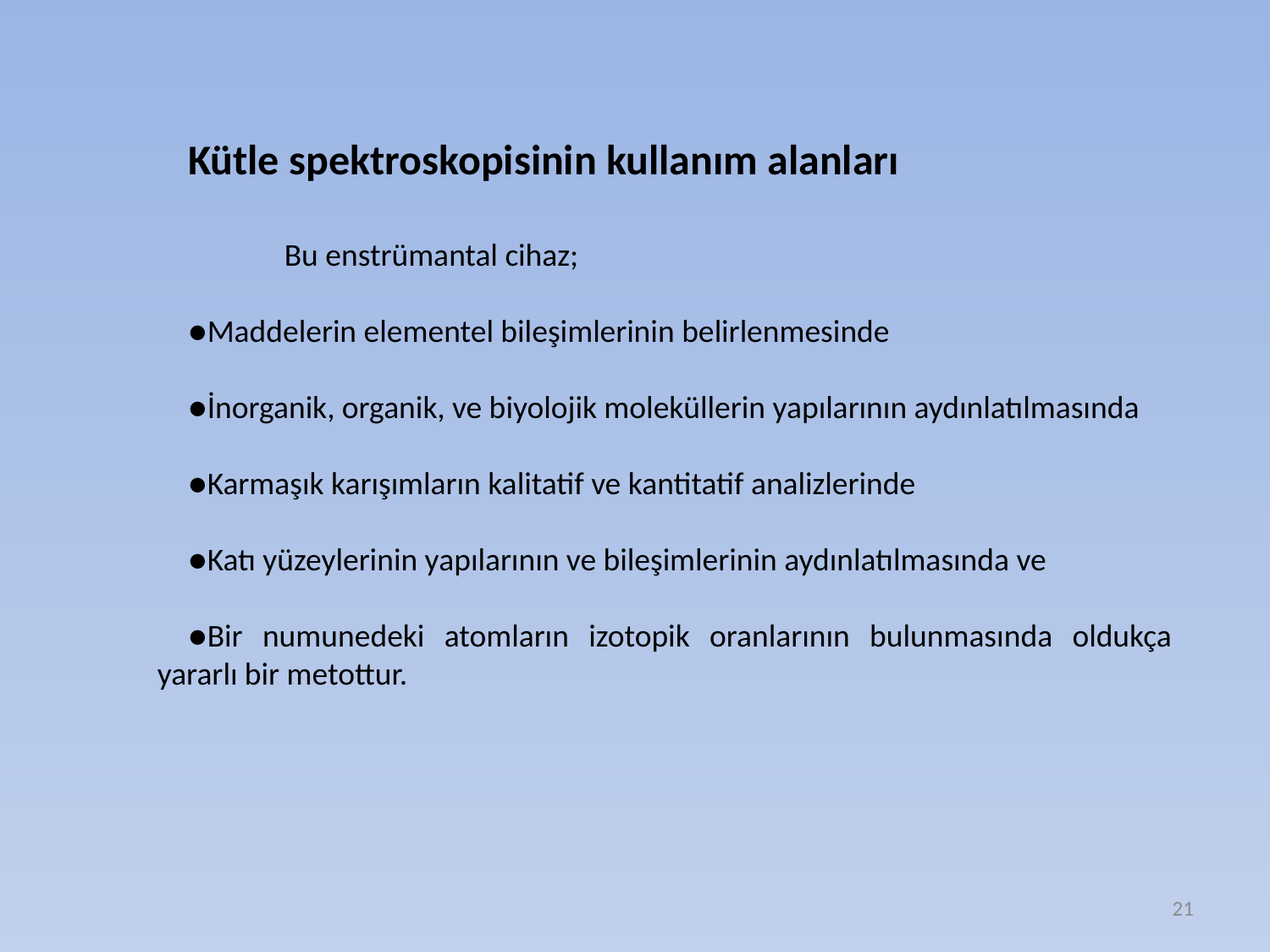

Kütle spektroskopisinin kullanım alanları

	Bu enstrümantal cihaz;

●Maddelerin elementel bileşimlerinin belirlenmesinde

●İnorganik, organik, ve biyolojik moleküllerin yapılarının aydınlatılmasında

●Karmaşık karışımların kalitatif ve kantitatif analizlerinde

●Katı yüzeylerinin yapılarının ve bileşimlerinin aydınlatılmasında ve

●Bir numunedeki atomların izotopik oranlarının bulunmasında oldukça yararlı bir metottur.
21